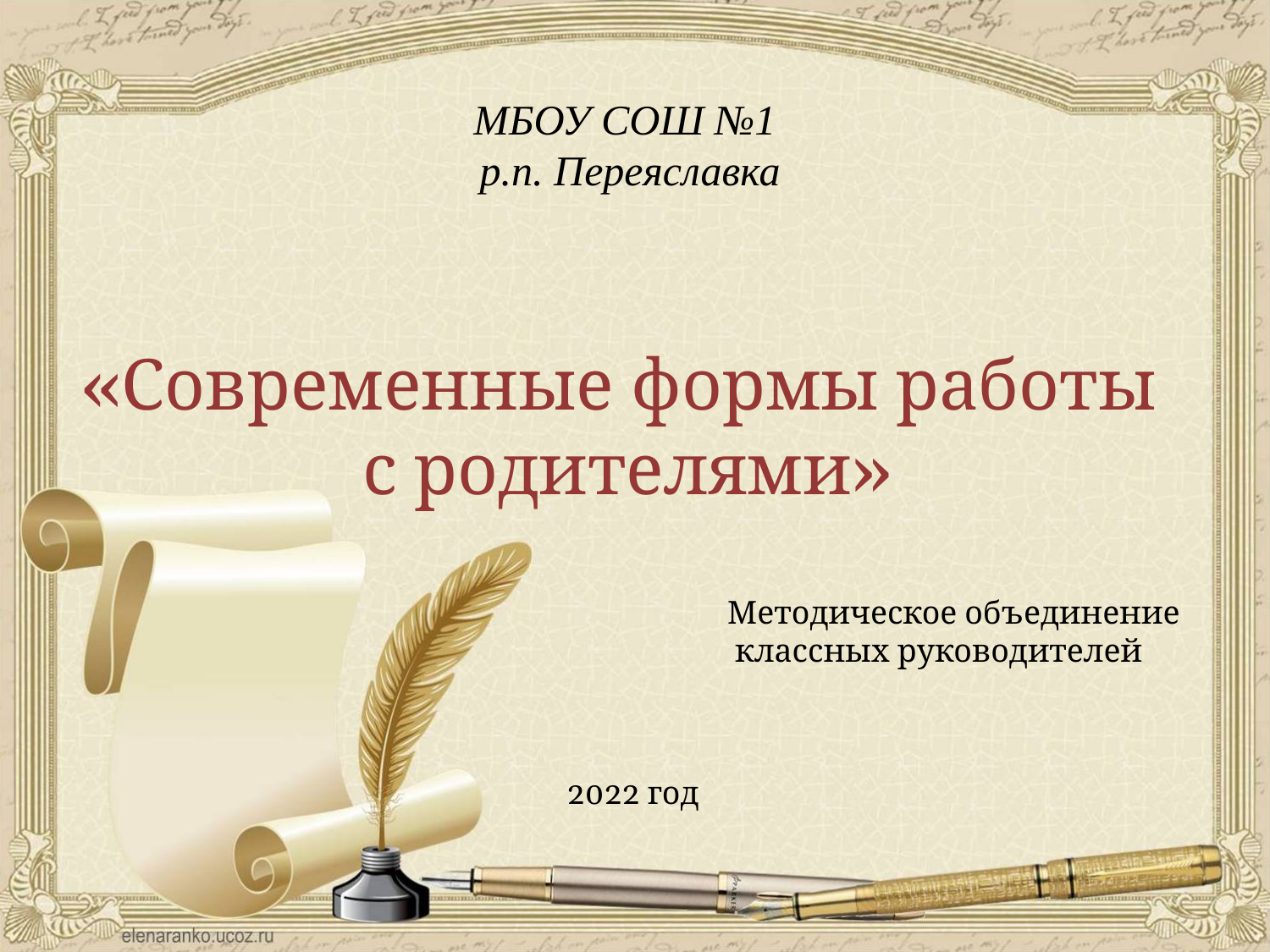

МБОУ СОШ №1
р.п. Переяславка
«Современные формы работы
с родителями»
Методическое объединение
 классных руководителей
2022 год